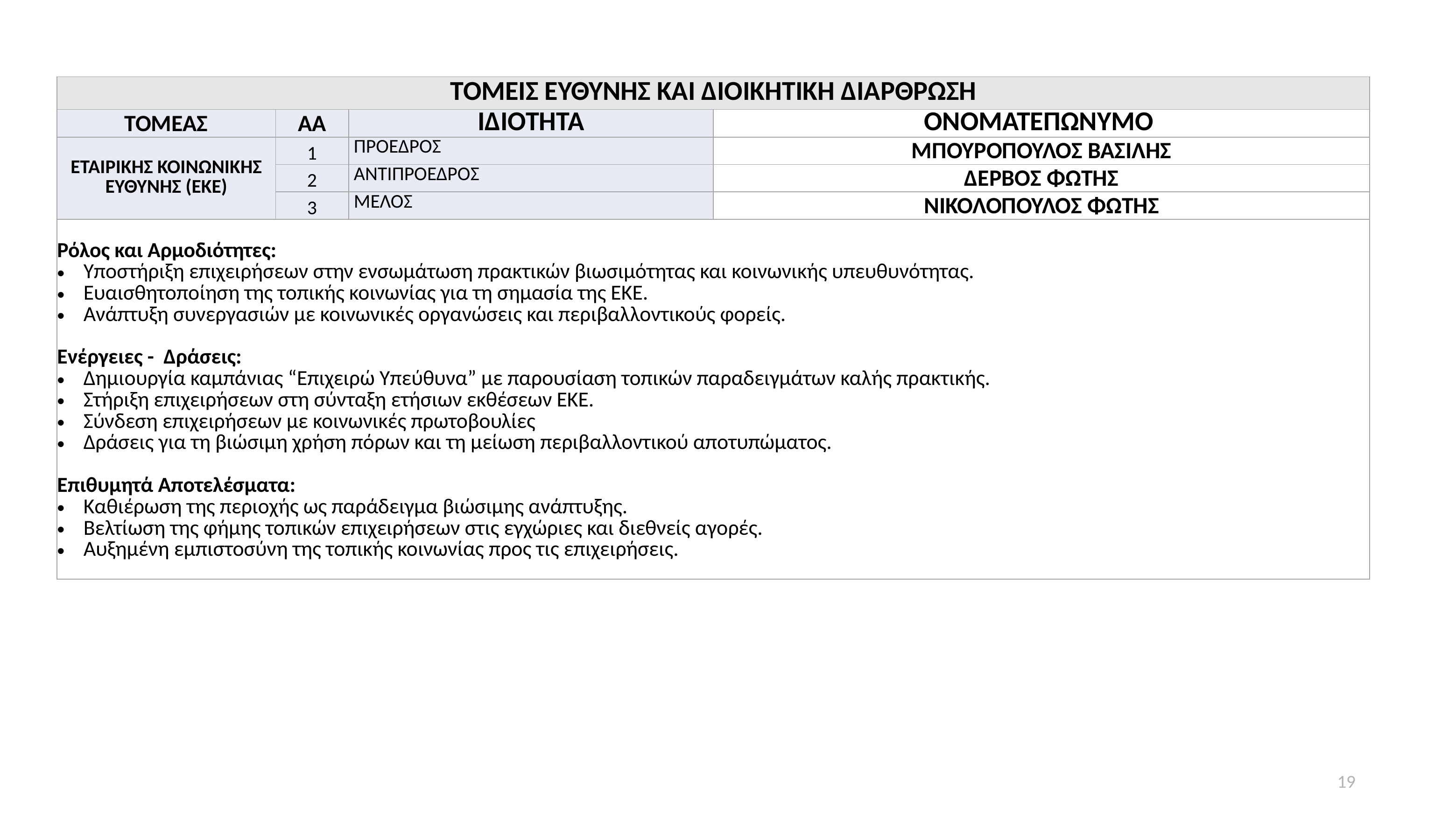

| ΤΟΜΕΙΣ ΕΥΘΥΝΗΣ ΚΑΙ ΔΙΟΙΚΗΤΙΚΉ ΔΙΑΡΘΡΩΣΗ |  |  |  |
| --- | --- | --- | --- |
| ΤΟΜΕΑΣ | ΑΑ | ΙΔΙΟΤΗΤΑ | ΟΝΟΜΑΤΕΠΩΝΥΜΟ |
| ΕΤΑΙΡΙΚΗΣ ΚΟΙΝΩΝΙΚΗΣ ΕΥΘΥΝΗΣ (ΕΚΕ) | 1 | ΠΡΟΕΔΡΟΣ | ΜΠΟΥΡΟΠΟΥΛΟΣ ΒΑΣΙΛΗΣ |
|  | 2 | ΑΝΤΙΠΡΟΕΔΡΟΣ | ΔΕΡΒΟΣ ΦΩΤΗΣ |
|  | 3 | ΜΕΛΟΣ | ΝΙΚΟΛΟΠΟΥΛΟΣ ΦΩΤΗΣ |
| Ρόλος και Αρμοδιότητες: Υποστήριξη επιχειρήσεων στην ενσωμάτωση πρακτικών βιωσιμότητας και κοινωνικής υπευθυνότητας. Ευαισθητοποίηση της τοπικής κοινωνίας για τη σημασία της ΕΚΕ. Ανάπτυξη συνεργασιών με κοινωνικές οργανώσεις και περιβαλλοντικούς φορείς. Ενέργειες - Δράσεις: Δημιουργία καμπάνιας “Επιχειρώ Υπεύθυνα” με παρουσίαση τοπικών παραδειγμάτων καλής πρακτικής. Στήριξη επιχειρήσεων στη σύνταξη ετήσιων εκθέσεων ΕΚΕ. Σύνδεση επιχειρήσεων με κοινωνικές πρωτοβουλίες Δράσεις για τη βιώσιμη χρήση πόρων και τη μείωση περιβαλλοντικού αποτυπώματος. Επιθυμητά Αποτελέσματα: Καθιέρωση της περιοχής ως παράδειγμα βιώσιμης ανάπτυξης. Βελτίωση της φήμης τοπικών επιχειρήσεων στις εγχώριες και διεθνείς αγορές. Αυξημένη εμπιστοσύνη της τοπικής κοινωνίας προς τις επιχειρήσεις. |  |  |  |
19